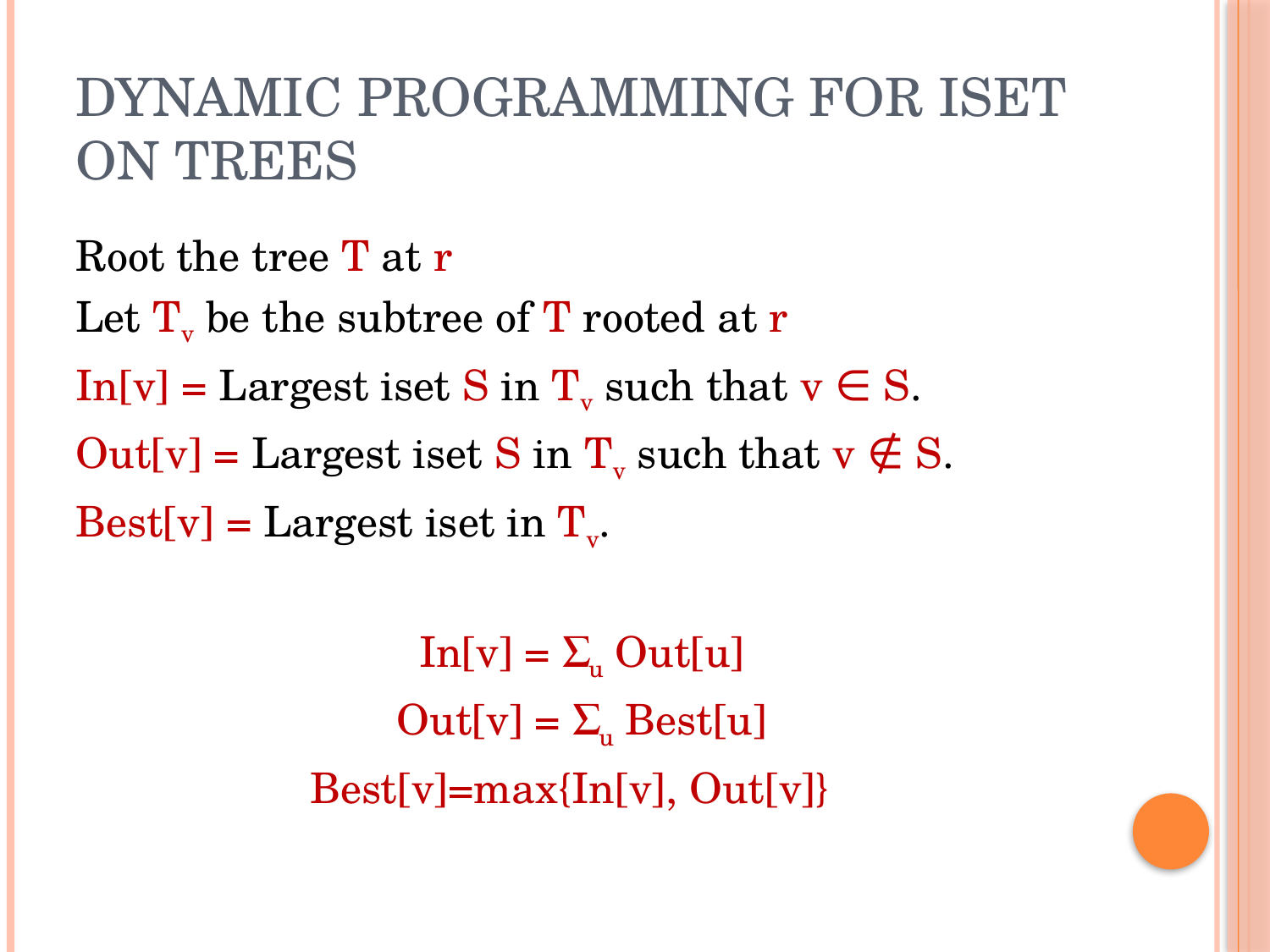

# Dynamic Programming for Iset on trees
Root the tree T at r
Let Tv be the subtree of T rooted at r
In[v] = Largest iset S in Tv such that v ∈ S.
Out[v] = Largest iset S in Tv such that v ∉ S.
Best[v] = Largest iset in Tv.

In[v] = Σu Out[u]
Out[v] = Σu Best[u]
Best[v]=max{In[v], Out[v]}